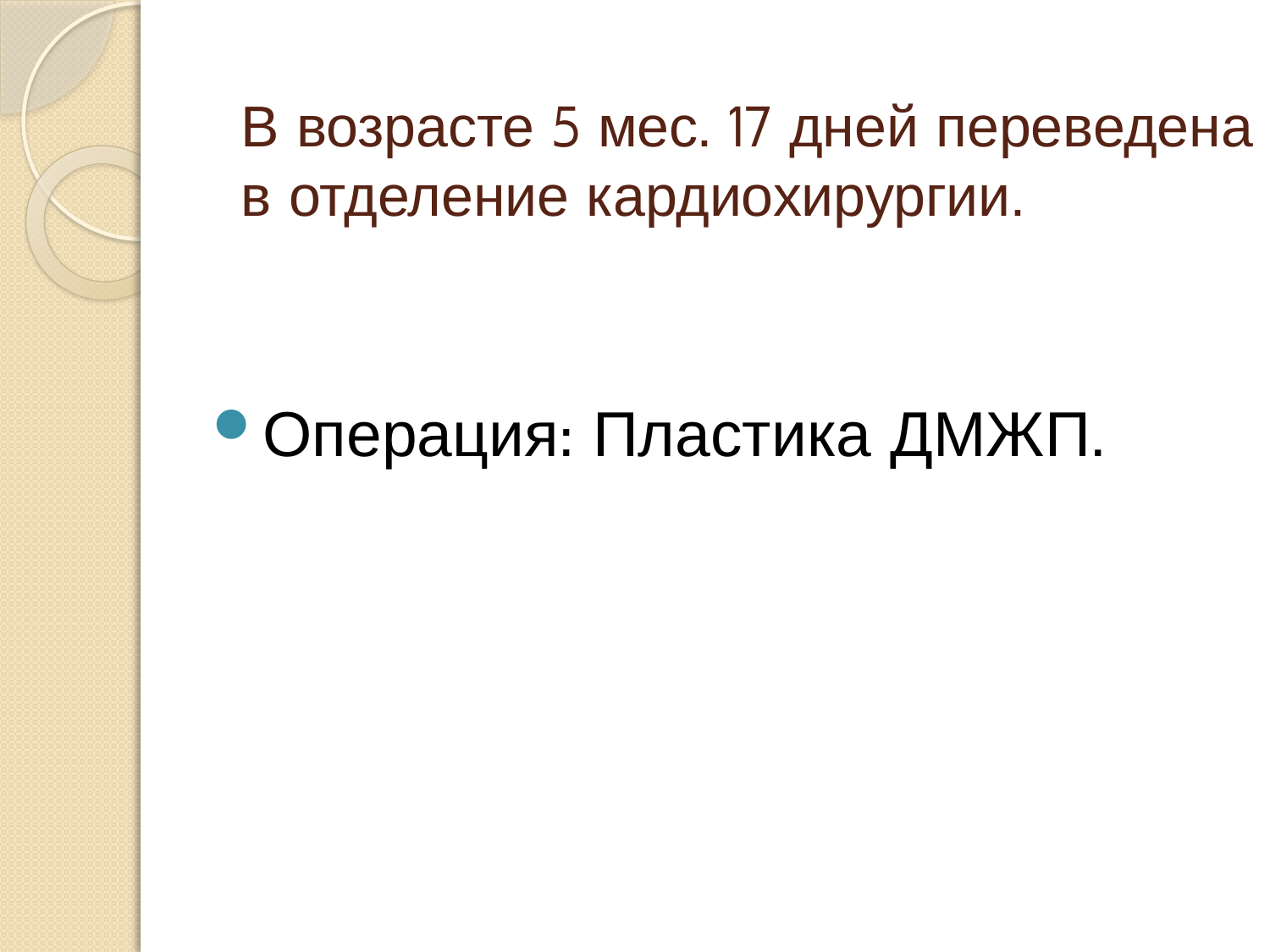

# В возрасте 5 мес. 17 дней переведена в отделение кардиохирургии.
Операция: Пластика ДМЖП.